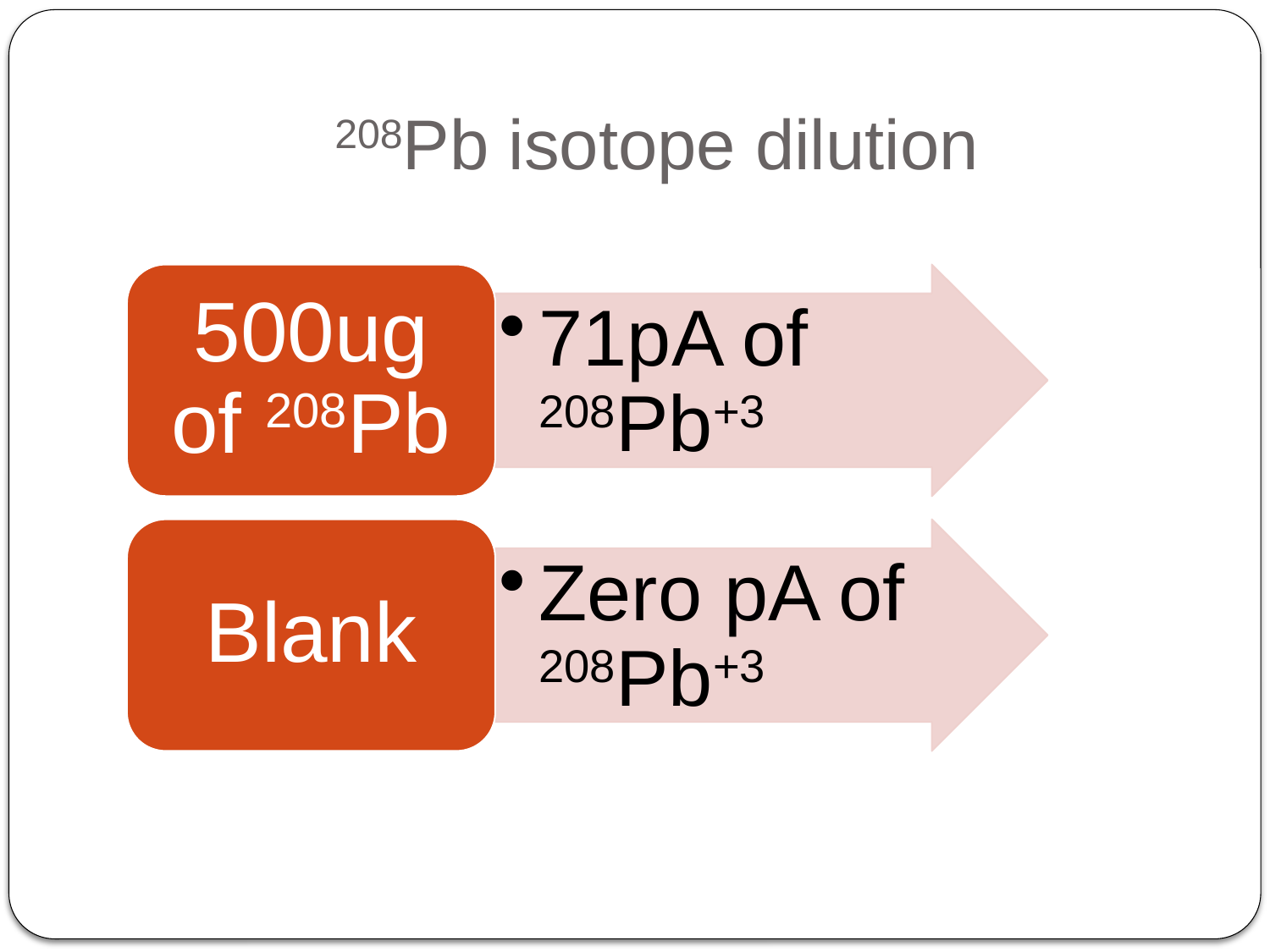

# 208Pb isotope dilution
71pA of 208Pb+3
500ug of 208Pb
Zero pA of 208Pb+3
Blank